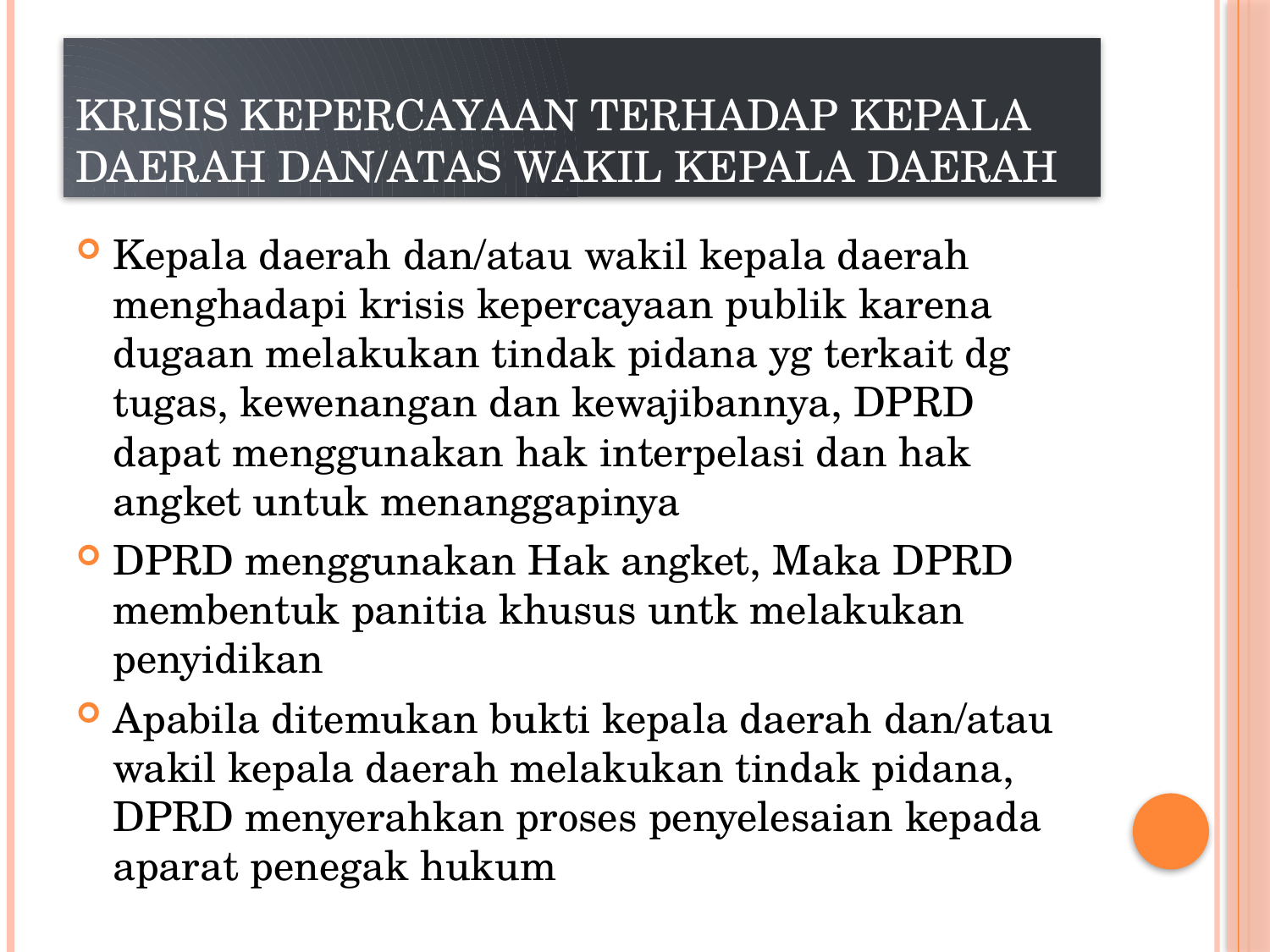

# Krisis kepercayaan terhadap kepala daerah dan/atas wakil kepala daerah
Kepala daerah dan/atau wakil kepala daerah menghadapi krisis kepercayaan publik karena dugaan melakukan tindak pidana yg terkait dg tugas, kewenangan dan kewajibannya, DPRD dapat menggunakan hak interpelasi dan hak angket untuk menanggapinya
DPRD menggunakan Hak angket, Maka DPRD membentuk panitia khusus untk melakukan penyidikan
Apabila ditemukan bukti kepala daerah dan/atau wakil kepala daerah melakukan tindak pidana, DPRD menyerahkan proses penyelesaian kepada aparat penegak hukum